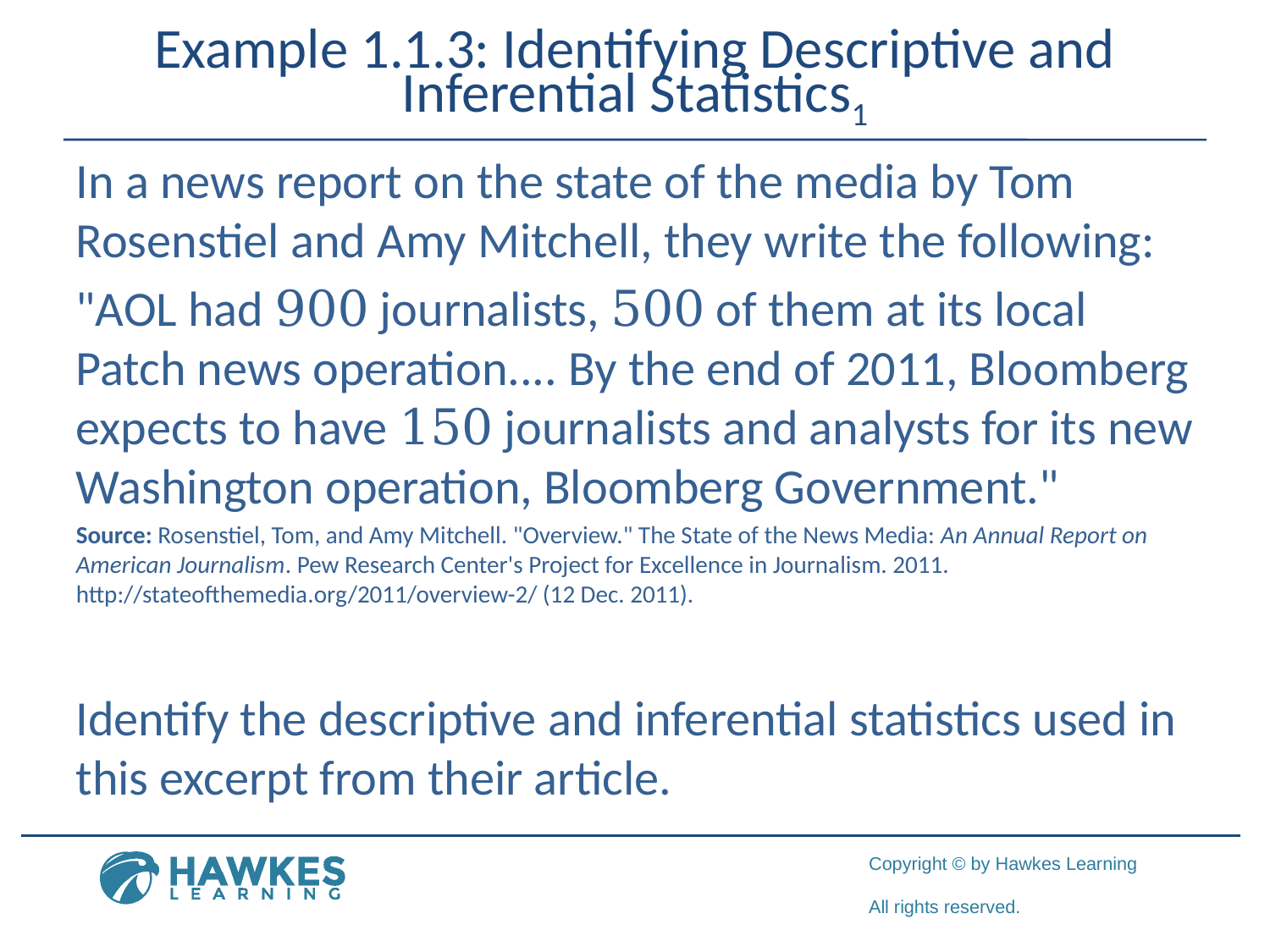

Example 1.1.3: Identifying Descriptive and Inferential Statistics1
In a news report on the state of the media by Tom Rosenstiel and Amy Mitchell, they write the following:
"AOL had 900 journalists, 500 of them at its local Patch news operation.... By the end of 2011, Bloomberg expects to have 150 journalists and analysts for its new Washington operation, Bloomberg Government."
Source: Rosenstiel, Tom, and Amy Mitchell. "Overview." The State of the News Media: An Annual Report on American Journalism. Pew Research Center's Project for Excellence in Journalism. 2011. http://stateofthemedia.org/2011/overview-2/ (12 Dec. 2011).

Identify the descriptive and inferential statistics used in this excerpt from their article.